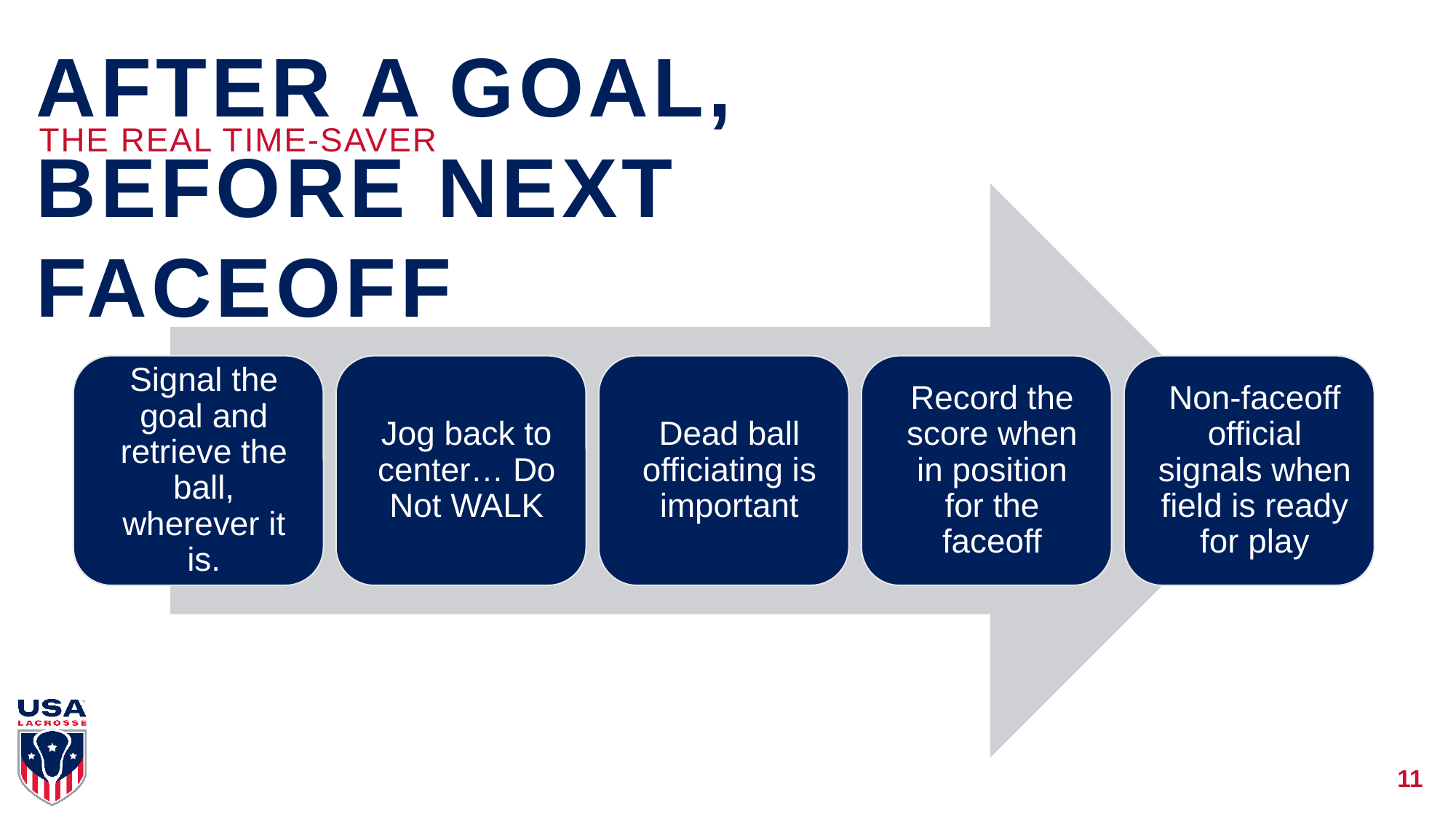

AFTER A GOAL, BEFORE NEXT FACEOFF
THE REAL TIME-SAVER
Signal the goal and retrieve the ball, wherever it is.
Jog back to center… Do Not WALK
Dead ball officiating is important
Record the score when in position for the faceoff
Non-faceoff official signals when field is ready for play
11